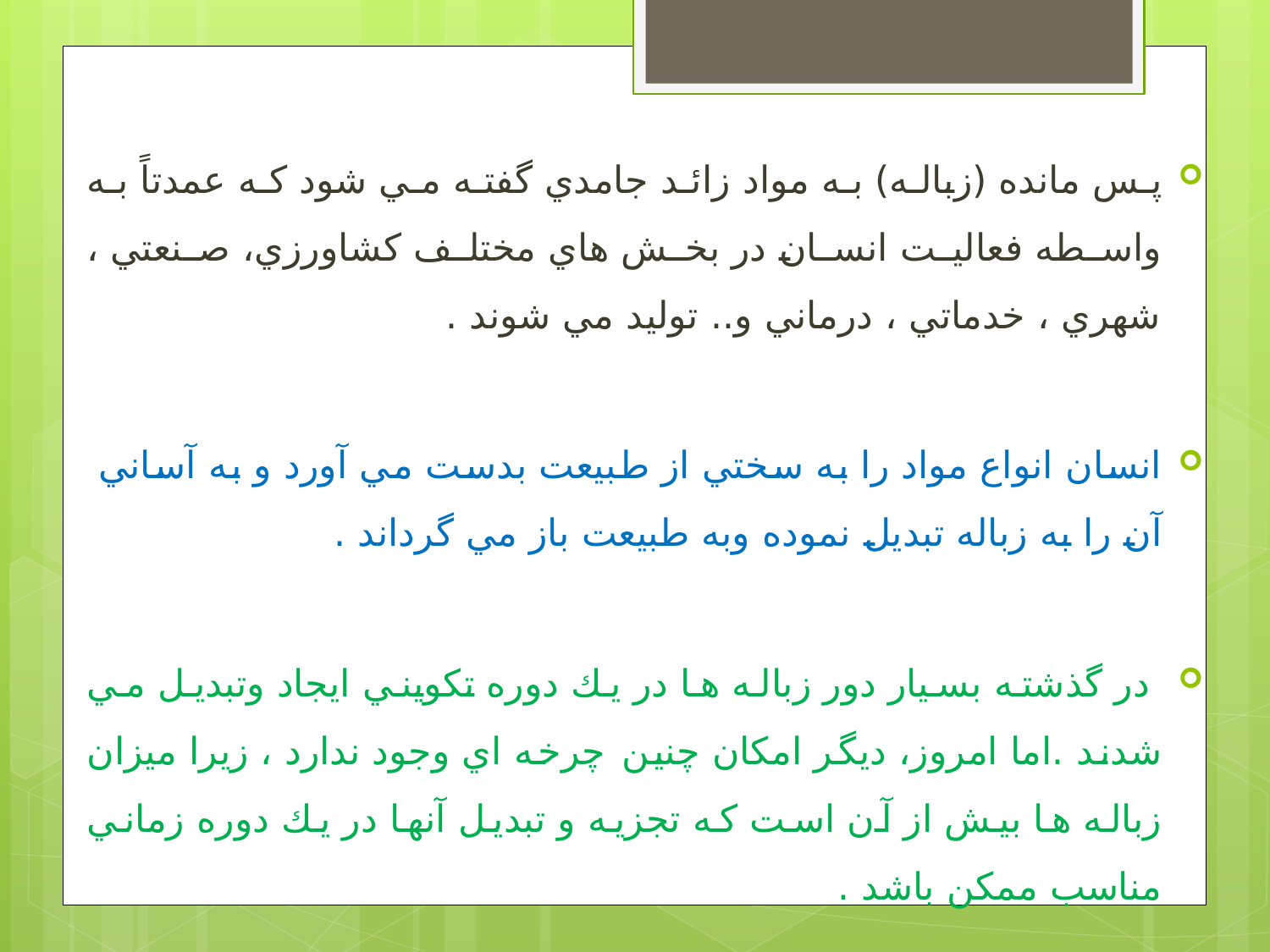

پس مانده (زباله) به مواد زائد جامدي گفته مي شود كه عمدتاً به واسطه فعاليت انسان در بخش هاي مختلف كشاورزي، صنعتي ، شهري ، خدماتي ، درماني و.. توليد مي شوند .

انسان انواع مواد را به سختي از طبيعت بدست مي آورد و به آساني  آن را به زباله تبديل نموده وبه طبيعت باز مي گرداند .

 در گذشته بسيار دور زباله ها در يك دوره تكويني ايجاد وتبديل مي شدند .اما امروز، ديگر امكان چنين چرخه اي وجود ندارد ، زيرا ميزان زباله ها بيش از آن است كه تجزيه و تبديل آنها در يك دوره زماني مناسب ممكن باشد .